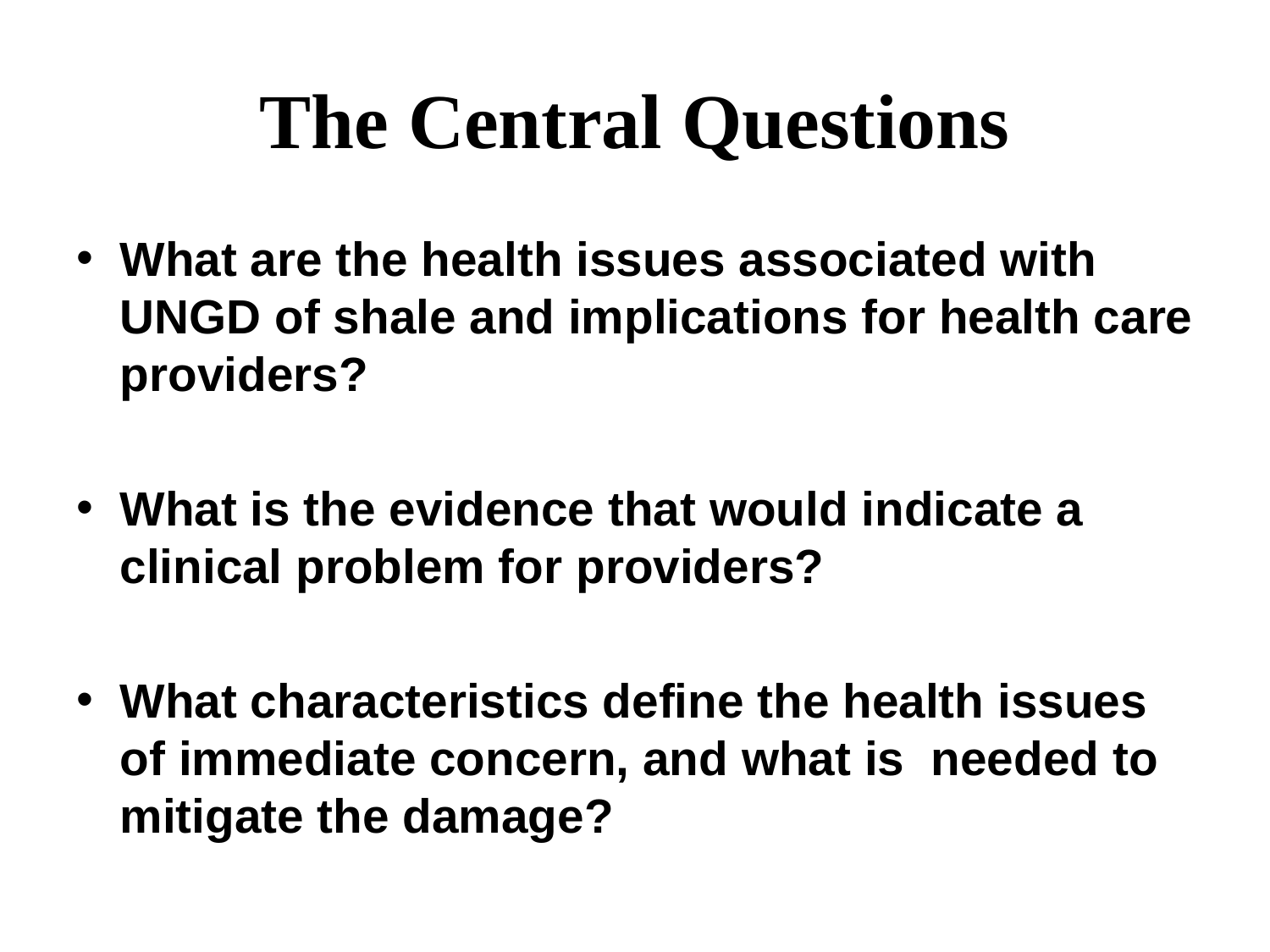

# The Central Questions
What are the health issues associated with UNGD of shale and implications for health care providers?

What is the evidence that would indicate a clinical problem for providers?

What characteristics define the health issues of immediate concern, and what is  needed to mitigate the damage?